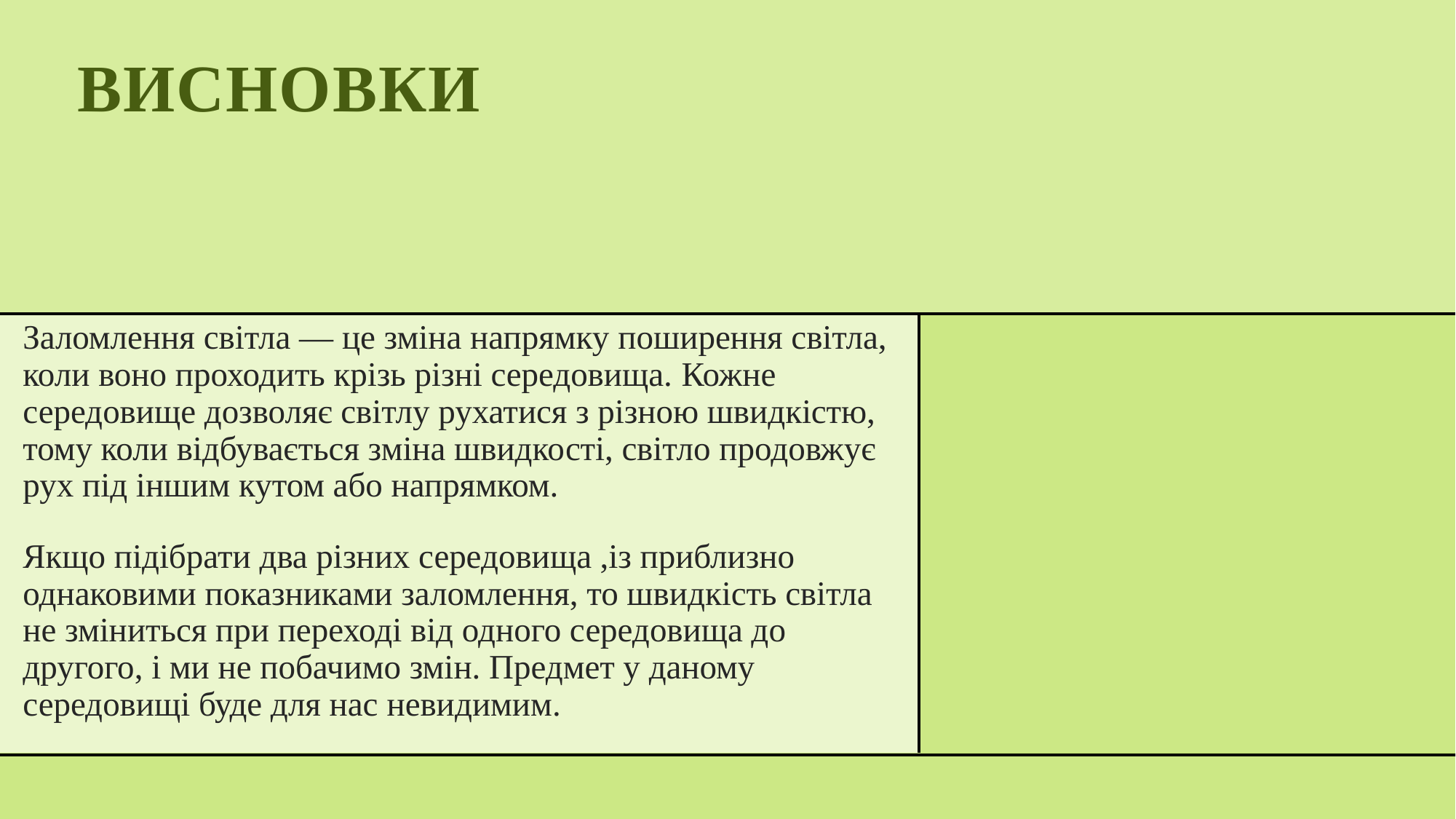

# Висновки
Заломлення світла — це зміна напрямку поширення світла, коли воно проходить крізь різні середовища. Кожне середовище дозволяє світлу рухатися з різною швидкістю, тому коли відбувається зміна швидкості, світло продовжує рух під іншим кутом або напрямком.
Якщо підібрати два різних середовища ,із приблизно однаковими показниками заломлення, то швидкість світла не зміниться при переході від одного середовища до другого, і ми не побачимо змін. Предмет у даному середовищі буде для нас невидимим.